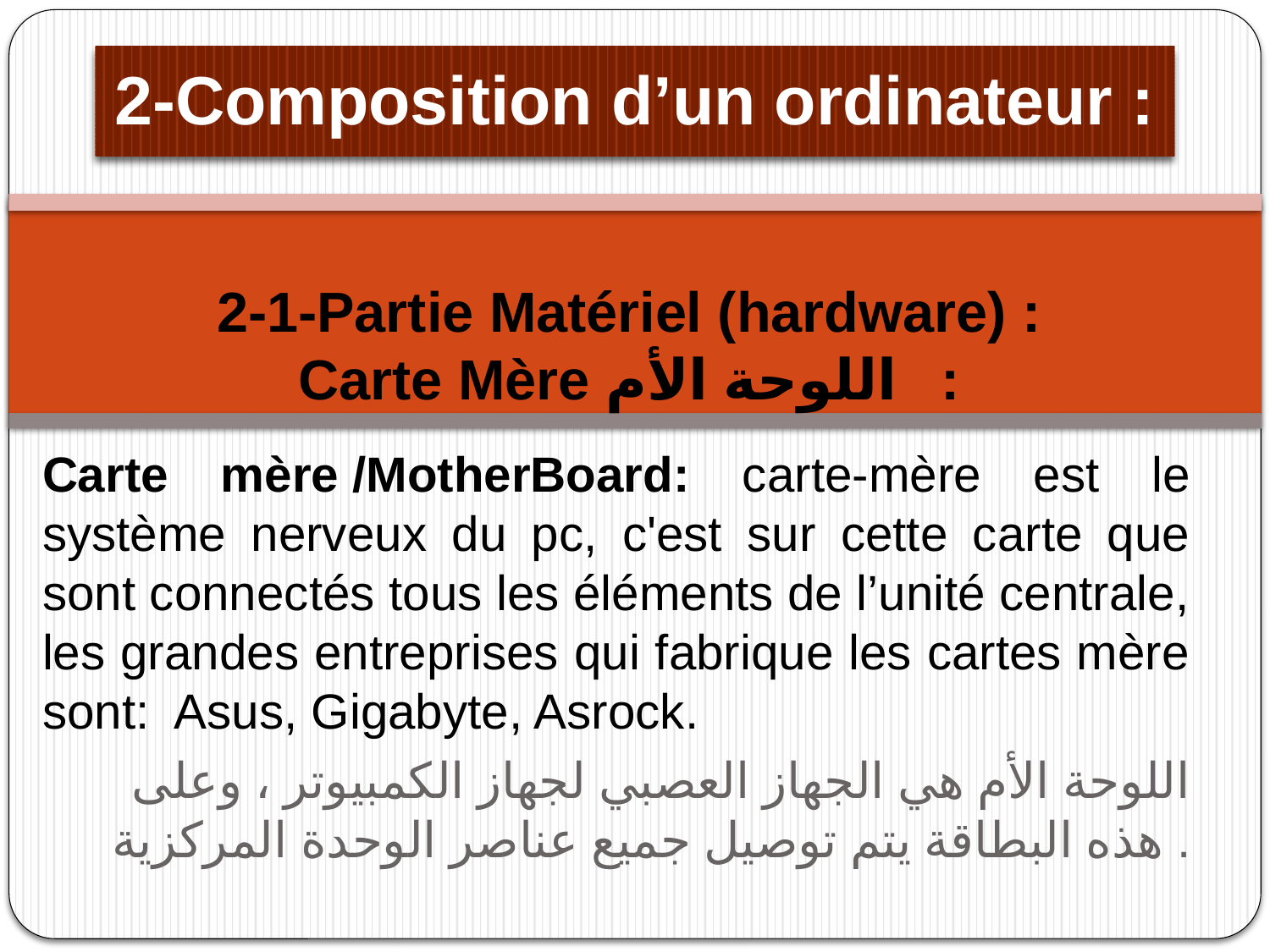

# 2-Composition d’un ordinateur :
2-1-Partie Matériel (hardware) :
Carte Mère اللوحة الأم   :

Carte mère /MotherBoard: carte-mère est le système nerveux du pc, c'est sur cette carte que sont connectés tous les éléments de l’unité centrale, les grandes entreprises qui fabrique les cartes mère sont:  Asus, Gigabyte, Asrock.
اللوحة الأم هي الجهاز العصبي لجهاز الكمبيوتر ، وعلى هذه البطاقة يتم توصيل جميع عناصر الوحدة المركزية .